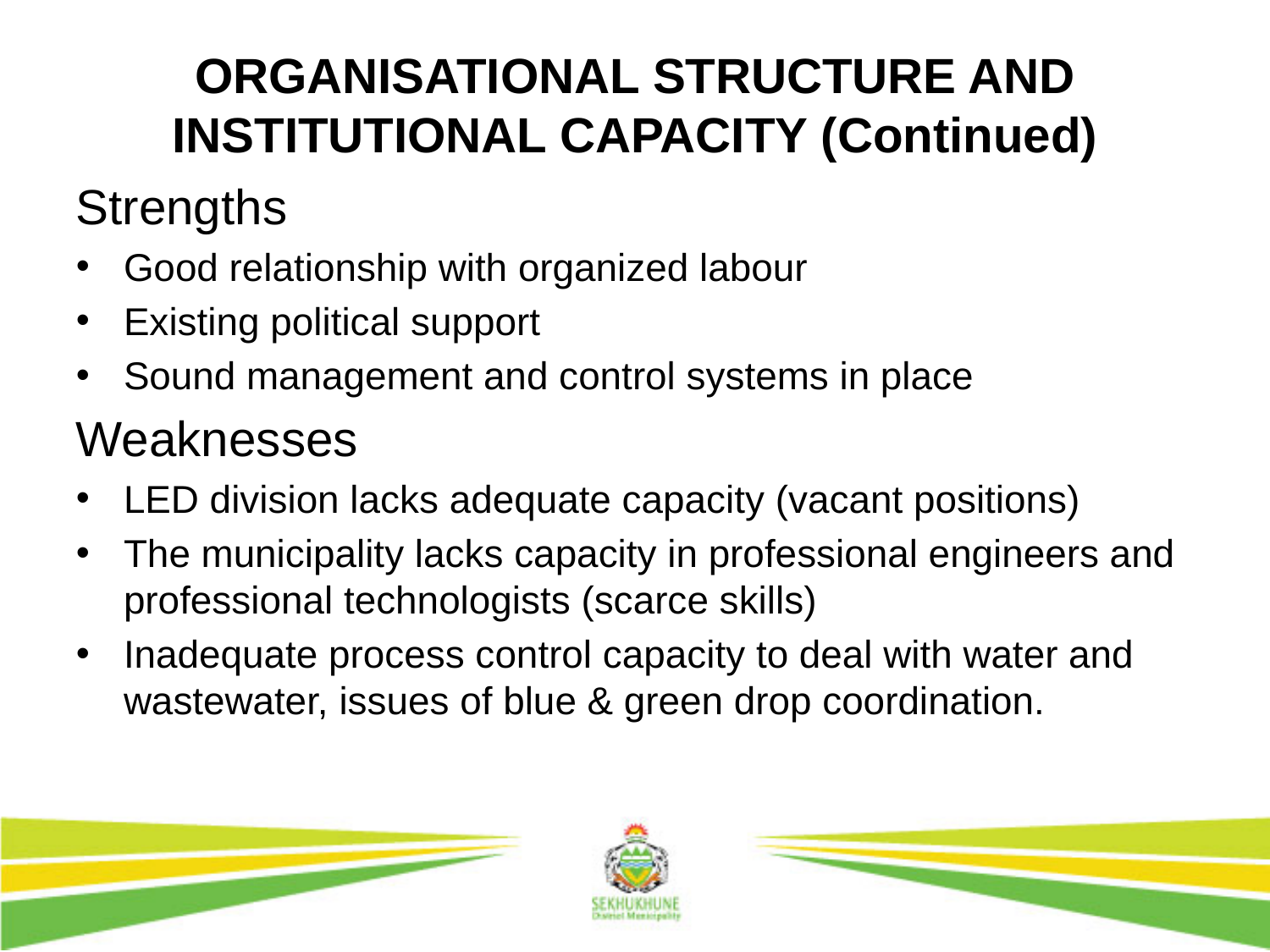

# ORGANISATIONAL STRUCTURE AND INSTITUTIONAL CAPACITY (Continued)
Strengths
Good relationship with organized labour
Existing political support
Sound management and control systems in place
Weaknesses
LED division lacks adequate capacity (vacant positions)
The municipality lacks capacity in professional engineers and professional technologists (scarce skills)
Inadequate process control capacity to deal with water and wastewater, issues of blue & green drop coordination.